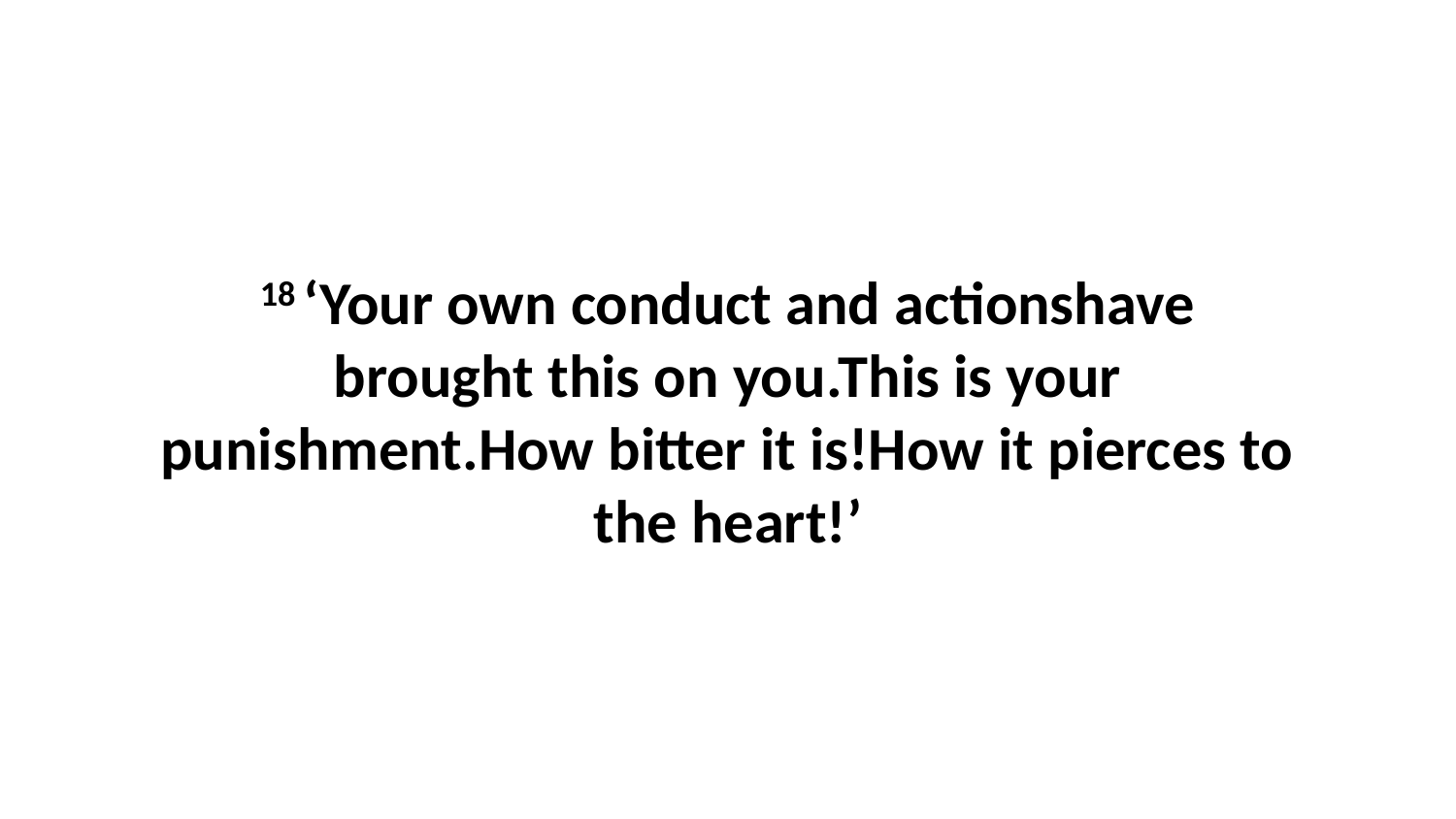

18 ‘Your own conduct and actionshave brought this on you.This is your punishment.How bitter it is!How it pierces to the heart!’